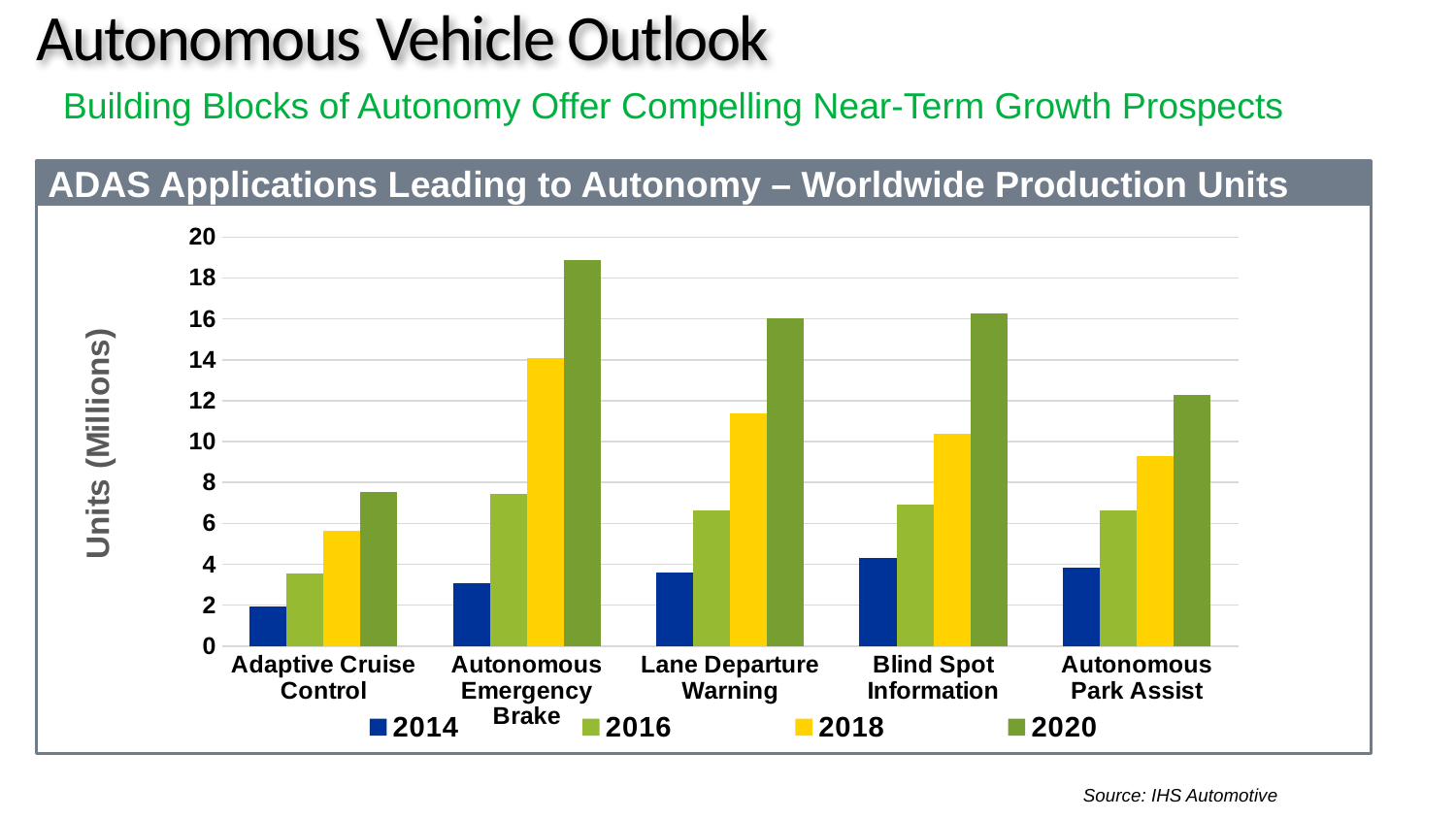

Autonomous Vehicle Outlook
Building Blocks of Autonomy Offer Compelling Near-Term Growth Prospects
ADAS Applications Leading to Autonomy – Worldwide Production Units

### Chart

| Category | 2014 | 2016 | 2018 | 2020 |
|---|---|---|---|---|
| Adaptive Cruise Control | 1.936 | 3.539 | 5.654 | 7.545 |
| Autonomous Emergency Brake | 3.093 | 7.453 | 14.075 | 18.873 |
| Lane Departure Warning | 3.57 | 6.626 | 11.354 | 16.007 |
| Blind Spot Information | 4.282 | 6.904 | 10.39 | 16.26 |
| Autonomous Park Assist | 3.82 | 6.653 | 9.274 | 12.294 |

55
Source: IHS Automotive